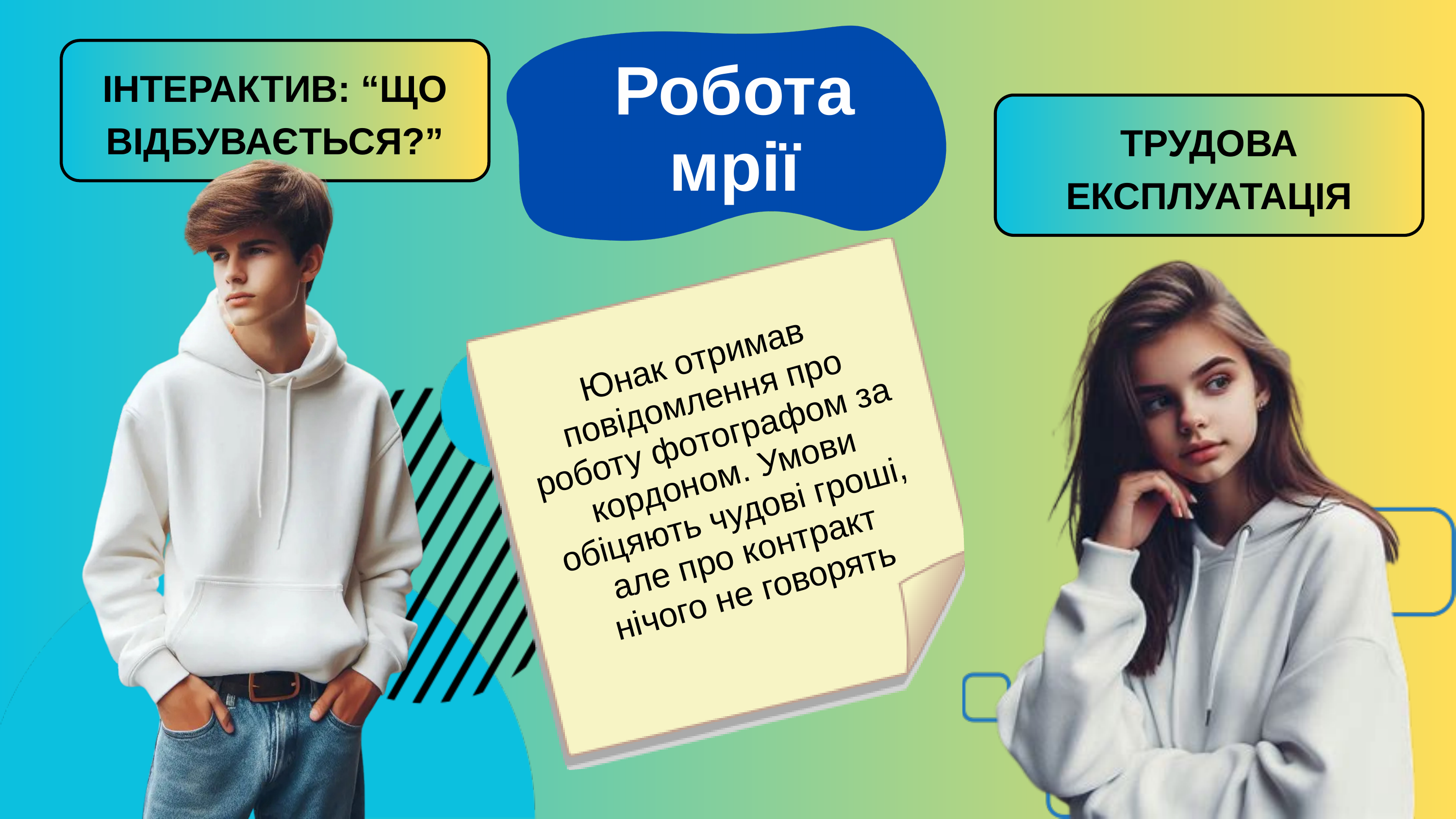

Робота мрії

ІНТЕРАКТИВ: “ЩО ВІДБУВАЄТЬСЯ?”

ТРУДОВА ЕКСПЛУАТАЦІЯ

Юнак отримав повідомлення про роботу фотографом за кордоном. Умови обіцяють чудові гроші, але про контракт нічого не говорять